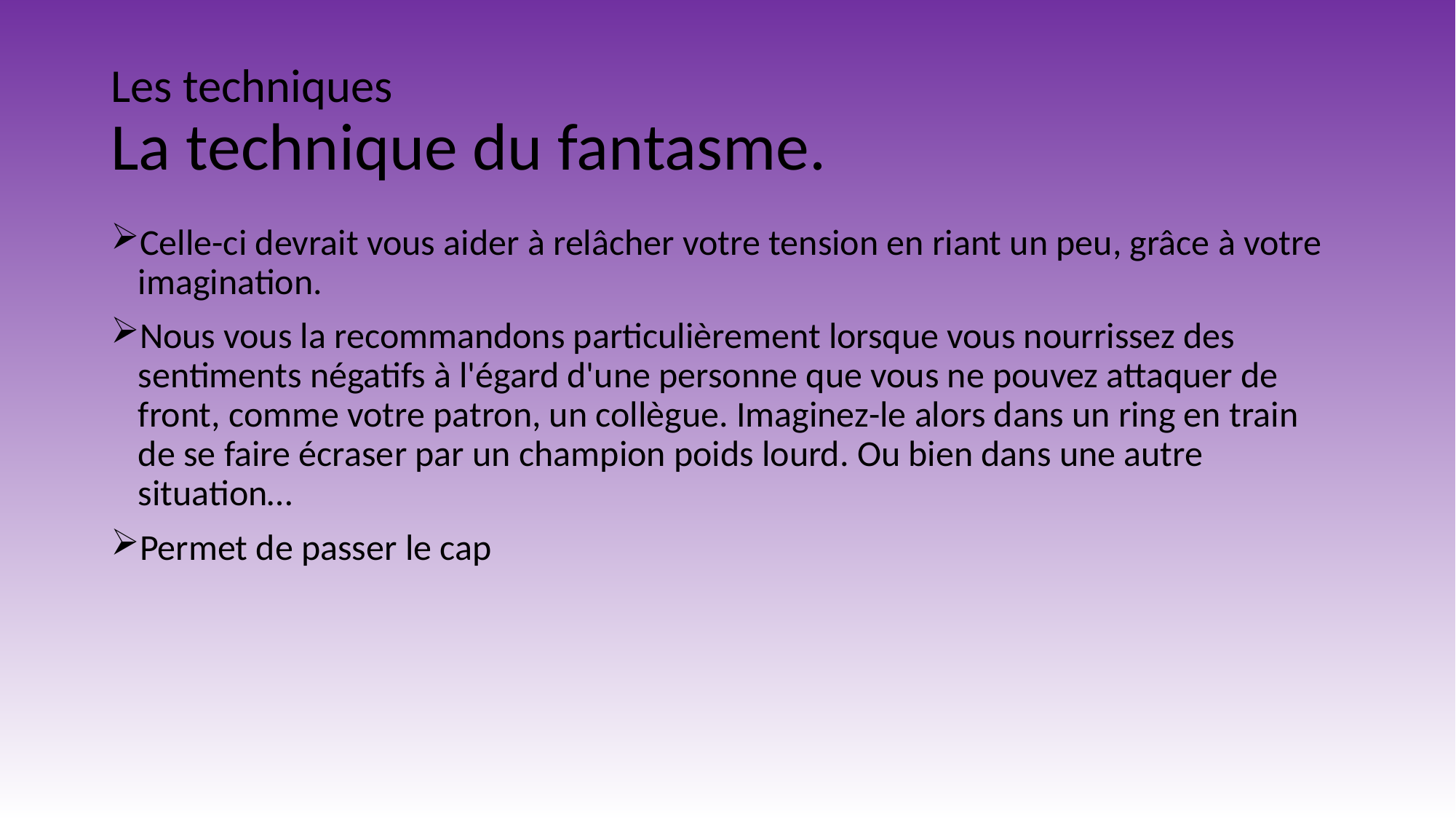

# Les techniques La technique du fantasme.
Celle-ci devrait vous aider à relâcher votre tension en riant un peu, grâce à votre imagination.
Nous vous la recommandons particulièrement lorsque vous nourrissez des sentiments négatifs à l'égard d'une personne que vous ne pouvez attaquer de front, comme votre patron, un collègue. Imaginez-le alors dans un ring en train de se faire écraser par un champion poids lourd. Ou bien dans une autre situation…
Permet de passer le cap